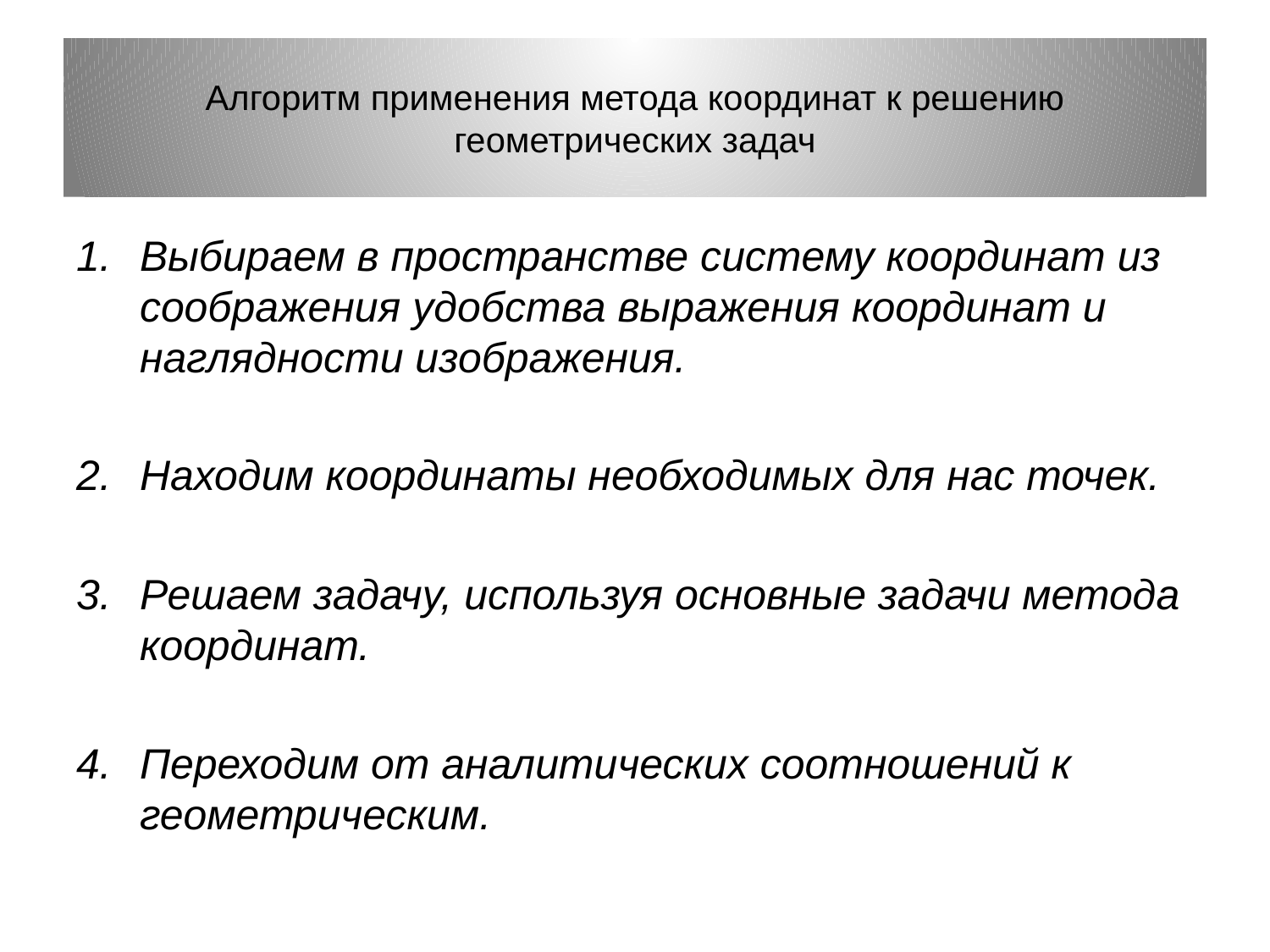

# Алгоритм применения метода координат к решению геометрических задач
Выбираем в пространстве систему координат из соображения удобства выражения координат и наглядности изображения.

Находим координаты необходимых для нас точек.

Решаем задачу, используя основные задачи метода координат.

Переходим от аналитических соотношений к геометрическим.